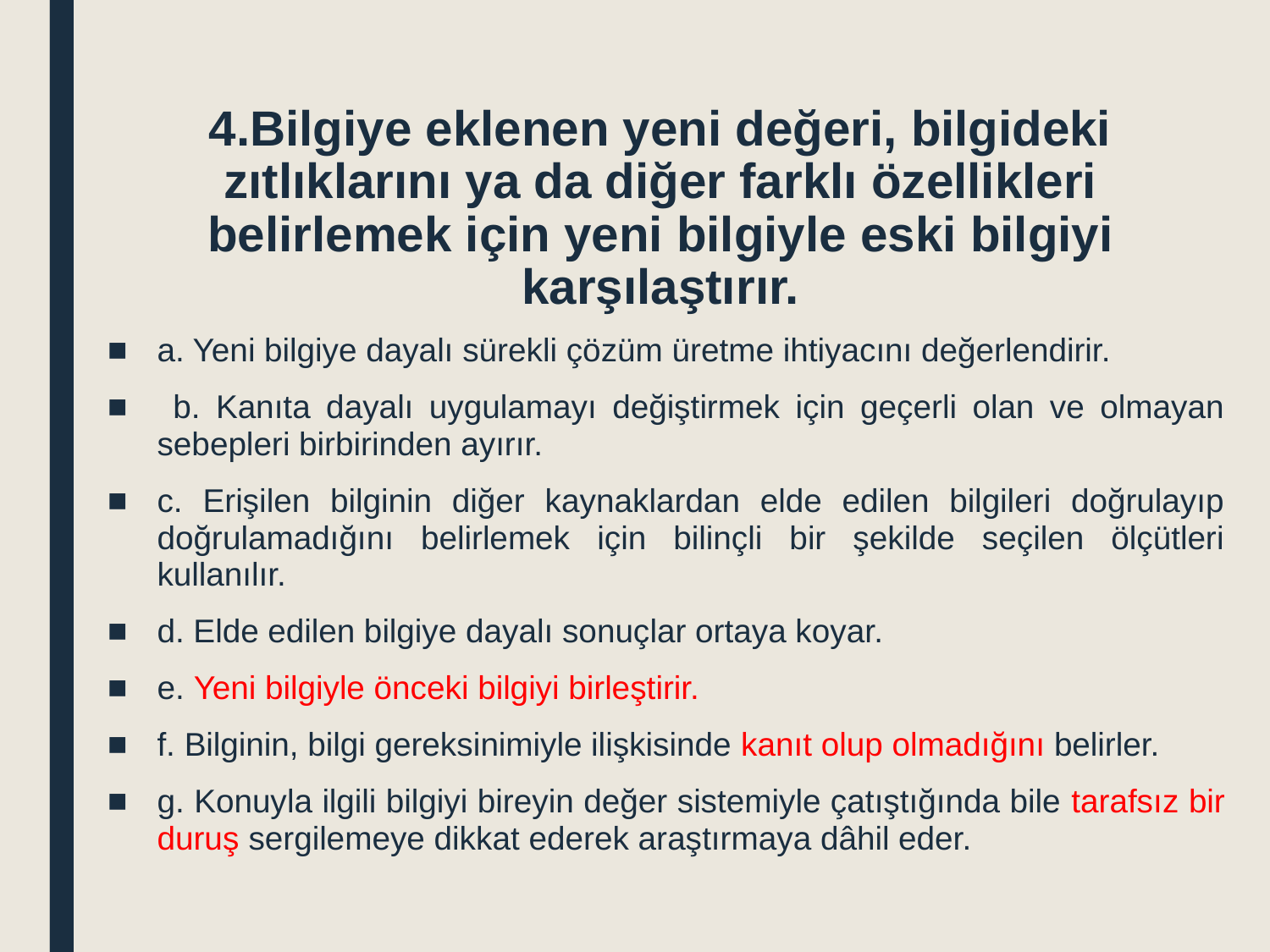

# 4.Bilgiye eklenen yeni değeri, bilgideki zıtlıklarını ya da diğer farklı özellikleri belirlemek için yeni bilgiyle eski bilgiyi karşılaştırır.
a. Yeni bilgiye dayalı sürekli çözüm üretme ihtiyacını değerlendirir.
 b. Kanıta dayalı uygulamayı değiştirmek için geçerli olan ve olmayan sebepleri birbirinden ayırır.
c. Erişilen bilginin diğer kaynaklardan elde edilen bilgileri doğrulayıp doğrulamadığını belirlemek için bilinçli bir şekilde seçilen ölçütleri kullanılır.
d. Elde edilen bilgiye dayalı sonuçlar ortaya koyar.
e. Yeni bilgiyle önceki bilgiyi birleştirir.
f. Bilginin, bilgi gereksinimiyle ilişkisinde kanıt olup olmadığını belirler.
g. Konuyla ilgili bilgiyi bireyin değer sistemiyle çatıştığında bile tarafsız bir duruş sergilemeye dikkat ederek araştırmaya dâhil eder.